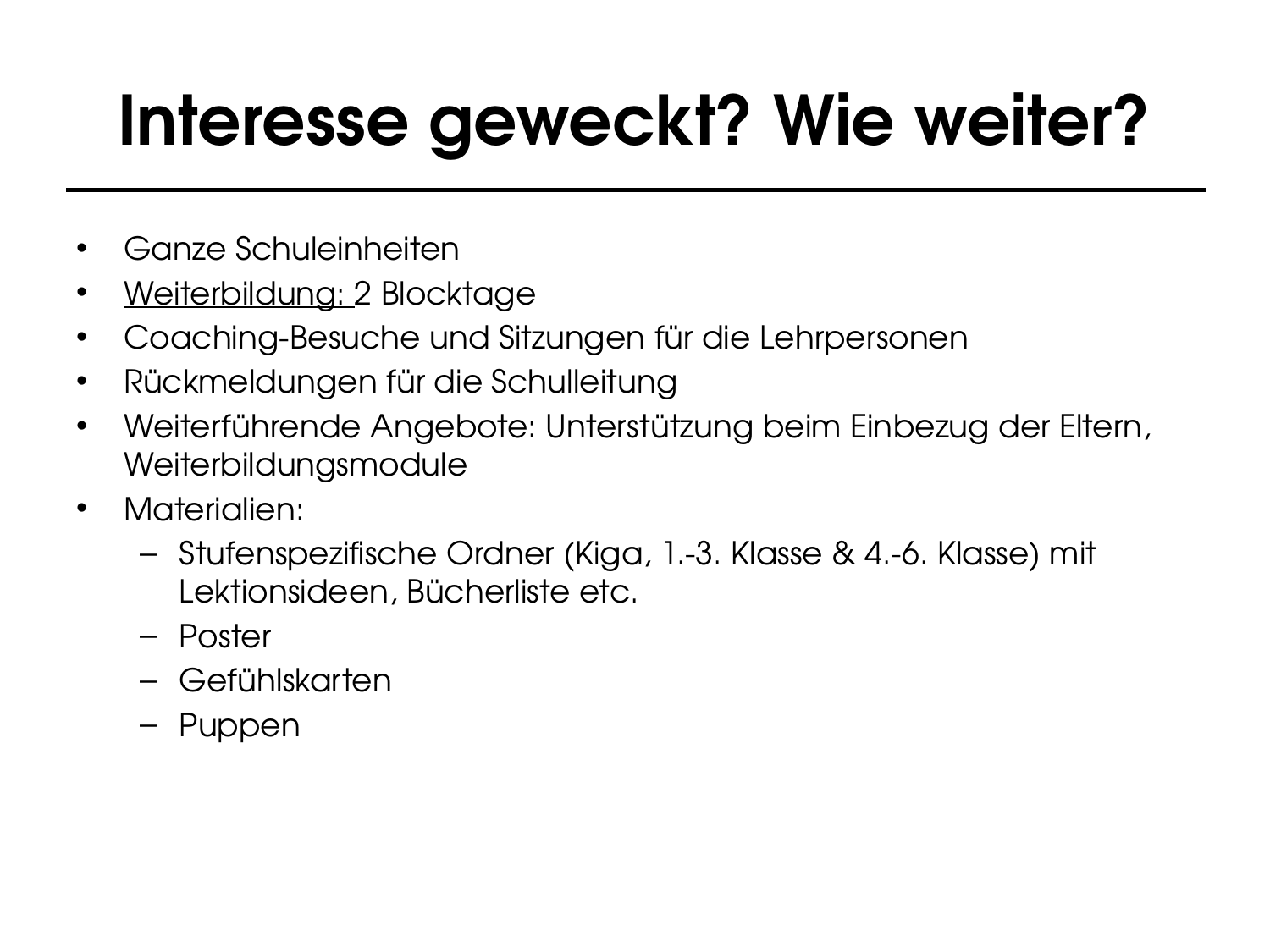

# Interesse geweckt? Wie weiter?
Ganze Schuleinheiten
Weiterbildung: 2 Blocktage
Coaching-Besuche und Sitzungen für die Lehrpersonen
Rückmeldungen für die Schulleitung
Weiterführende Angebote: Unterstützung beim Einbezug der Eltern, Weiterbildungsmodule
Materialien:
Stufenspezifische Ordner (Kiga, 1.-3. Klasse & 4.-6. Klasse) mit Lektionsideen, Bücherliste etc.
Poster
Gefühlskarten
Puppen